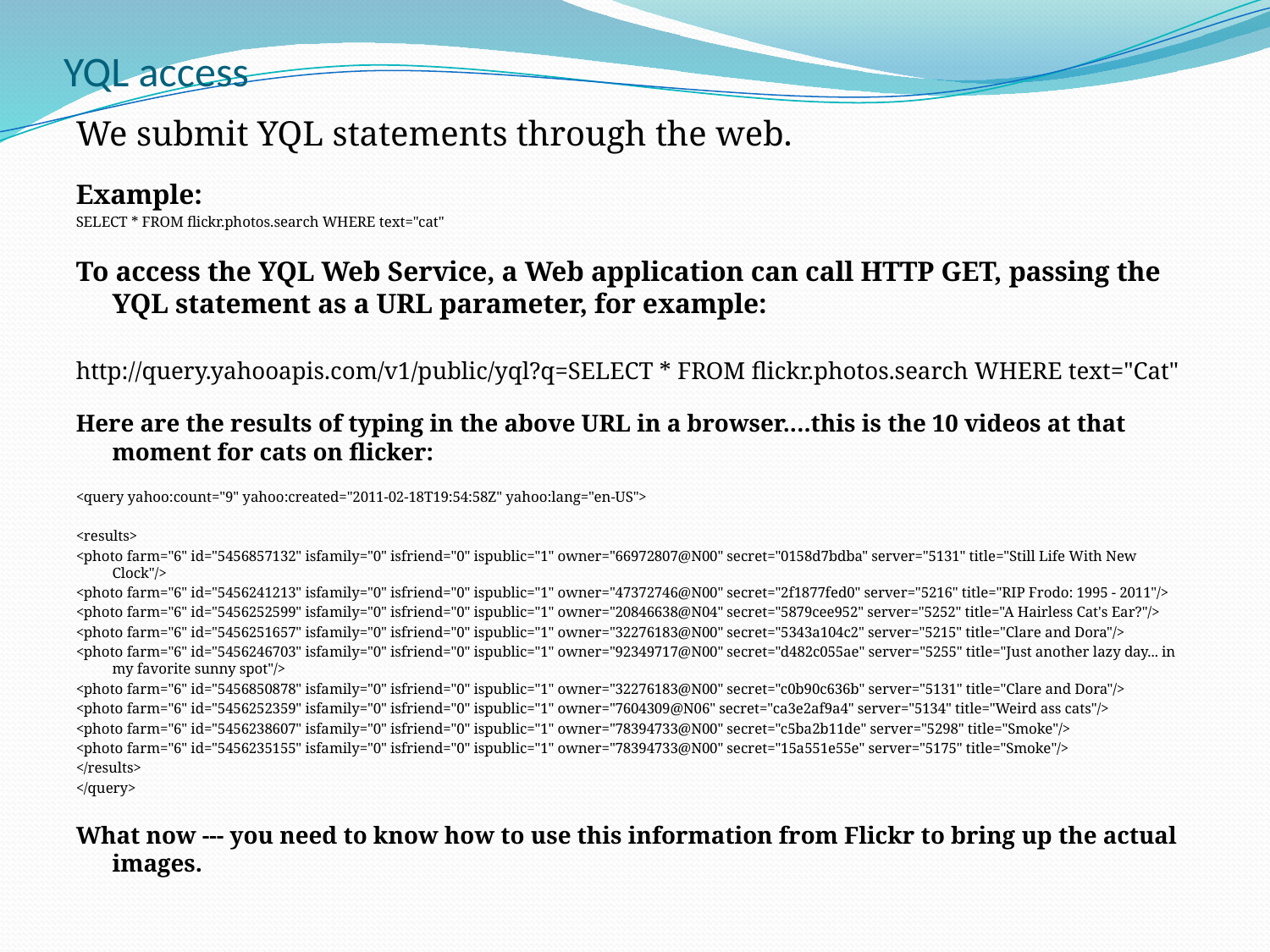

# YQL access
We submit YQL statements through the web.

Example:
SELECT * FROM flickr.photos.search WHERE text="cat"

To access the YQL Web Service, a Web application can call HTTP GET, passing the YQL statement as a URL parameter, for example:

http://query.yahooapis.com/v1/public/yql?q=SELECT * FROM flickr.photos.search WHERE text="Cat"

Here are the results of typing in the above URL in a browser....this is the 10 videos at that moment for cats on flicker:

<query yahoo:count="9" yahoo:created="2011-02-18T19:54:58Z" yahoo:lang="en-US">

<results>
<photo farm="6" id="5456857132" isfamily="0" isfriend="0" ispublic="1" owner="66972807@N00" secret="0158d7bdba" server="5131" title="Still Life With New Clock"/>
<photo farm="6" id="5456241213" isfamily="0" isfriend="0" ispublic="1" owner="47372746@N00" secret="2f1877fed0" server="5216" title="RIP Frodo: 1995 - 2011"/>
<photo farm="6" id="5456252599" isfamily="0" isfriend="0" ispublic="1" owner="20846638@N04" secret="5879cee952" server="5252" title="A Hairless Cat's Ear?"/>
<photo farm="6" id="5456251657" isfamily="0" isfriend="0" ispublic="1" owner="32276183@N00" secret="5343a104c2" server="5215" title="Clare and Dora"/>
<photo farm="6" id="5456246703" isfamily="0" isfriend="0" ispublic="1" owner="92349717@N00" secret="d482c055ae" server="5255" title="Just another lazy day... in my favorite sunny spot"/>
<photo farm="6" id="5456850878" isfamily="0" isfriend="0" ispublic="1" owner="32276183@N00" secret="c0b90c636b" server="5131" title="Clare and Dora"/>
<photo farm="6" id="5456252359" isfamily="0" isfriend="0" ispublic="1" owner="7604309@N06" secret="ca3e2af9a4" server="5134" title="Weird ass cats"/>
<photo farm="6" id="5456238607" isfamily="0" isfriend="0" ispublic="1" owner="78394733@N00" secret="c5ba2b11de" server="5298" title="Smoke"/>
<photo farm="6" id="5456235155" isfamily="0" isfriend="0" ispublic="1" owner="78394733@N00" secret="15a551e55e" server="5175" title="Smoke"/>
</results>
</query>

What now --- you need to know how to use this information from Flickr to bring up the actual images.